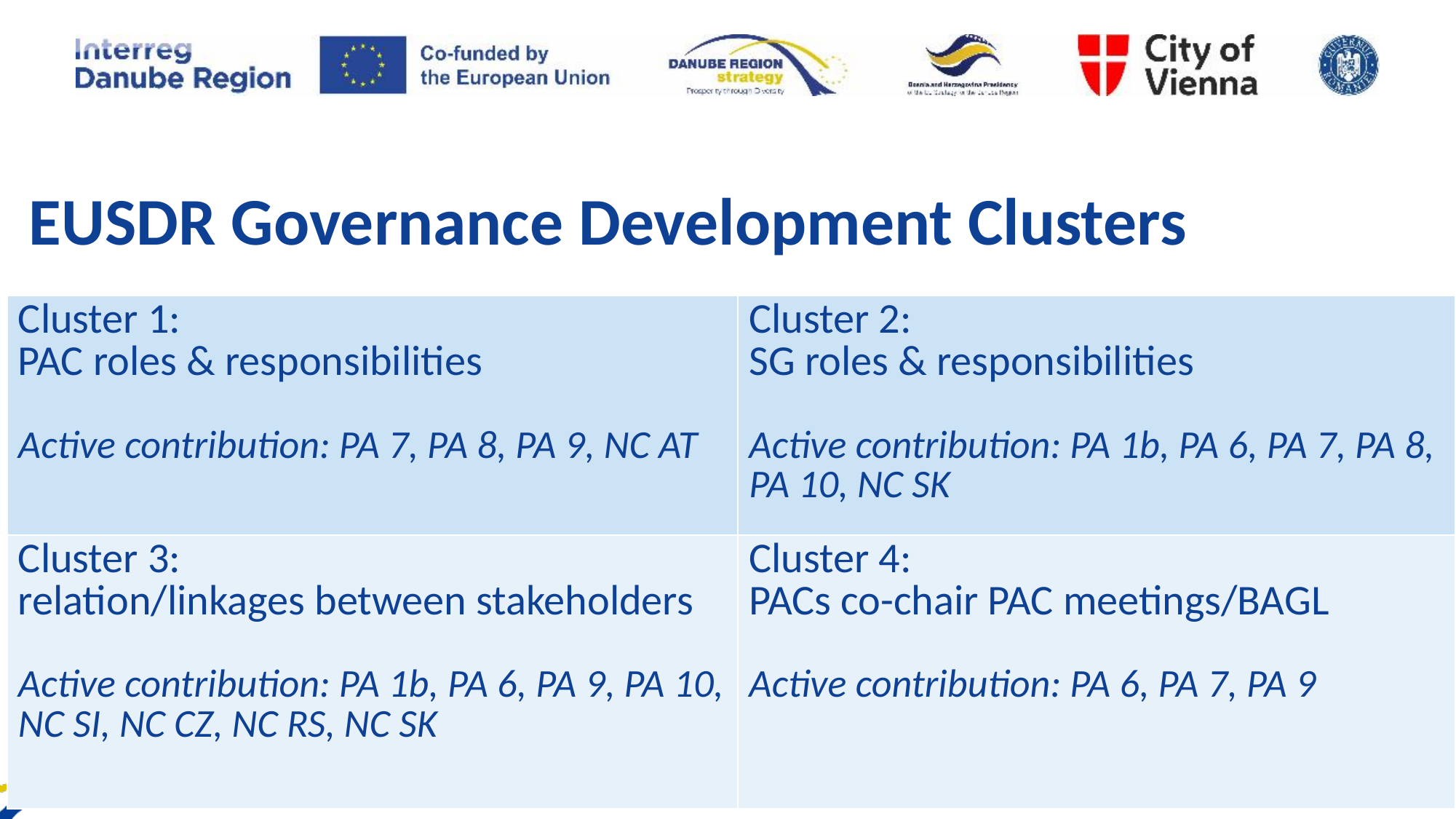

EUSDR Governance Development Clusters
| Cluster 1: PAC roles & responsibilities Active contribution: PA 7, PA 8, PA 9, NC AT | Cluster 2: SG roles & responsibilities Active contribution: PA 1b, PA 6, PA 7, PA 8, PA 10, NC SK |
| --- | --- |
| Cluster 3: relation/linkages between stakeholders Active contribution: PA 1b, PA 6, PA 9, PA 10, NC SI, NC CZ, NC RS, NC SK | Cluster 4: PACs co-chair PAC meetings/BAGL Active contribution: PA 6, PA 7, PA 9 |